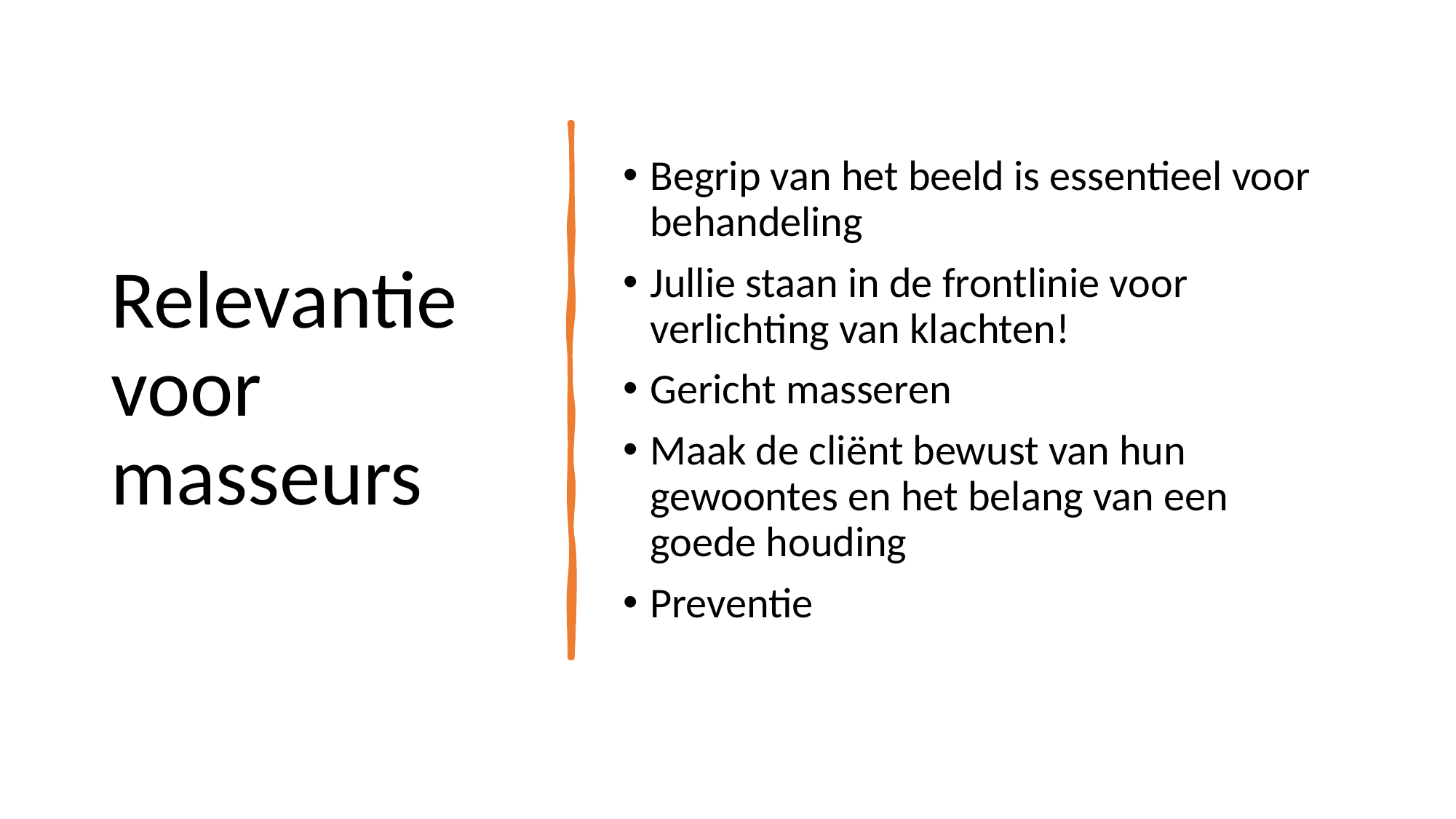

# Relevantie voor masseurs
Begrip van het beeld is essentieel voor behandeling
Jullie staan in de frontlinie voor verlichting van klachten!
Gericht masseren
Maak de cliënt bewust van hun gewoontes en het belang van een goede houding
Preventie